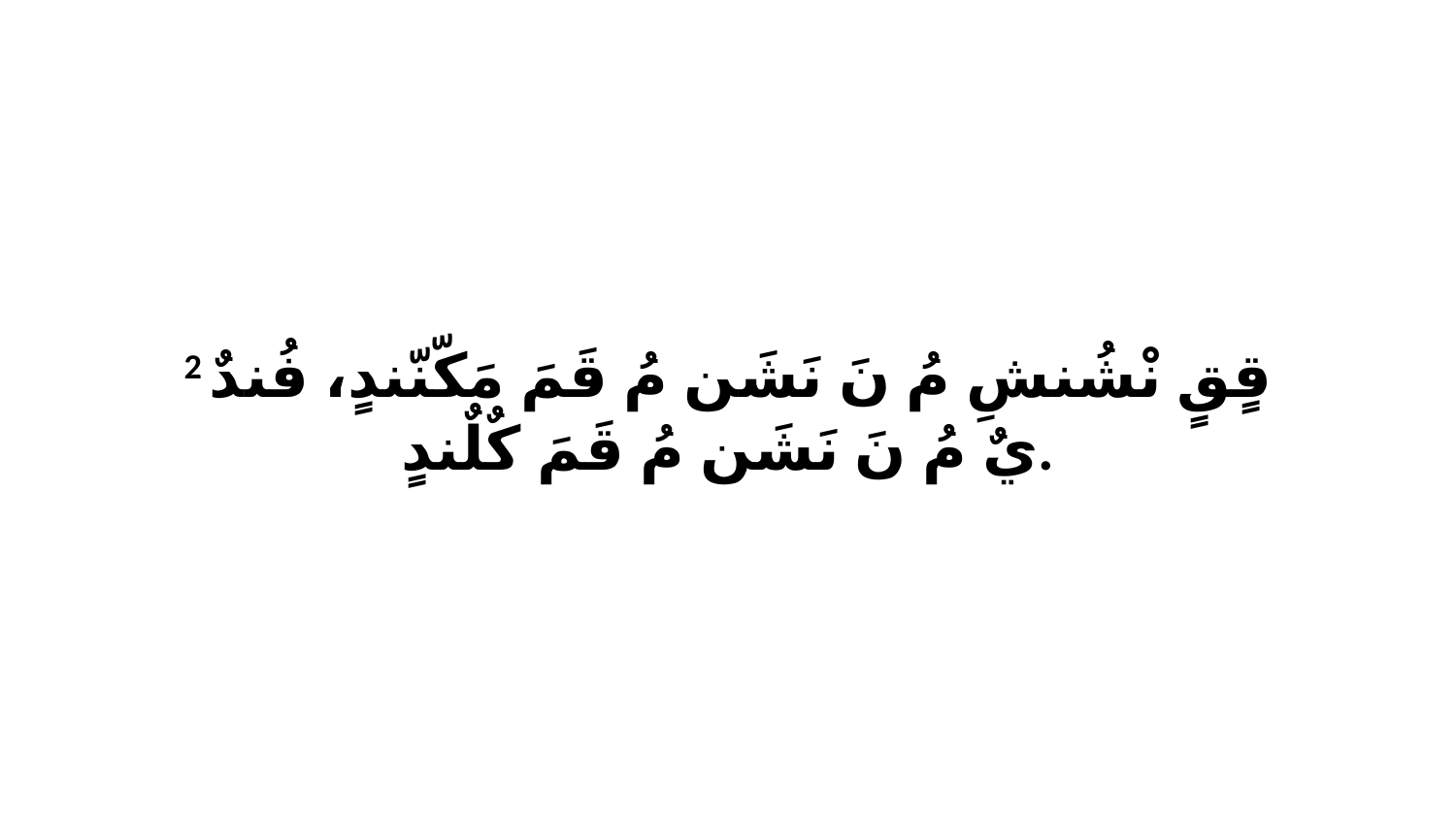

2 قٍقٍ نْشُنشِ مُ نَ نَشَن مُ قَمَ مَكّنّندٍ، فُندٌ يٌ مُ نَ نَشَن مُ قَمَ كٌلٌندٍ.